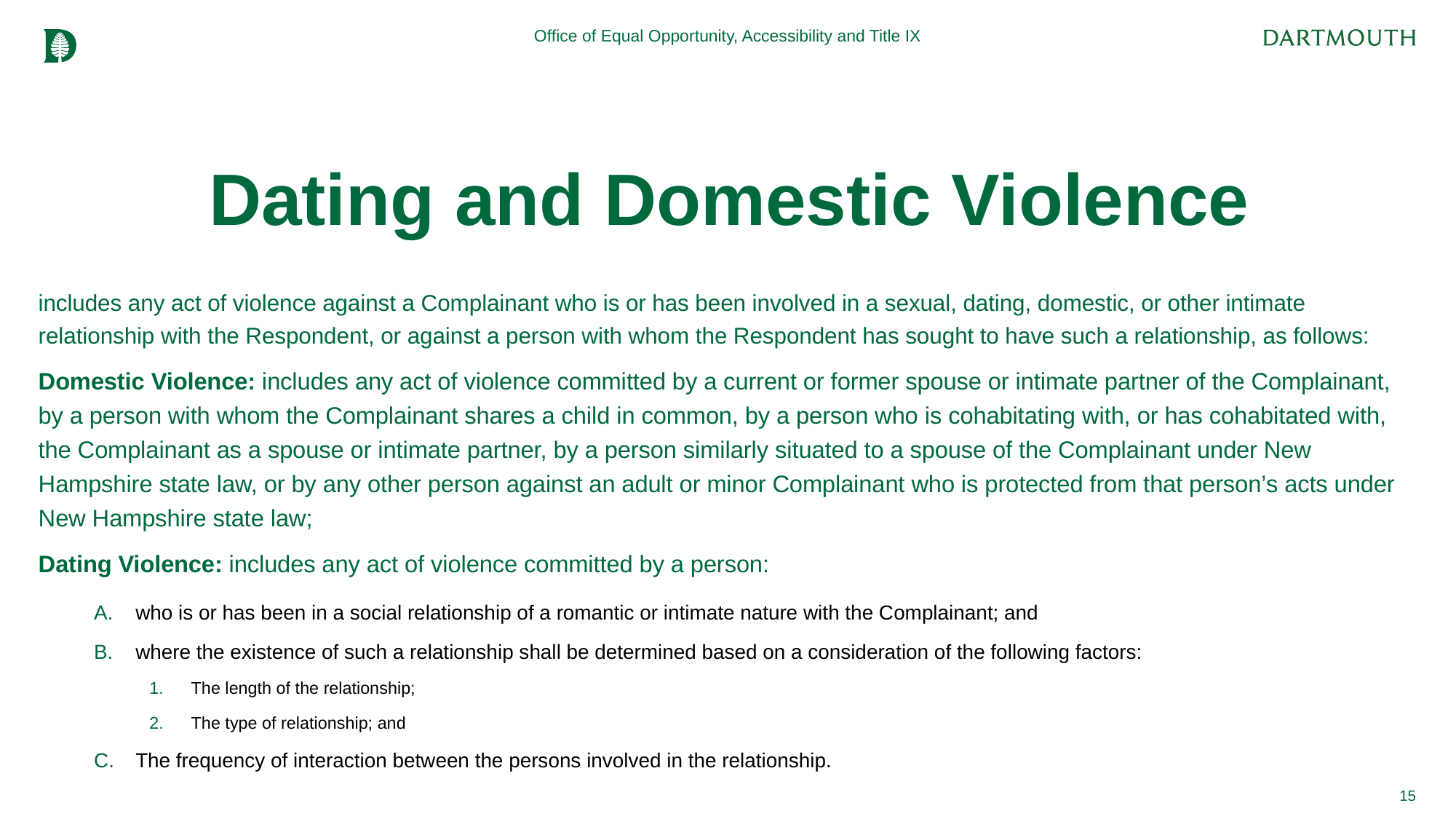

Office of Equal Opportunity, Accessibility and Title IX
# Dating and Domestic Violence
includes any act of violence against a Complainant who is or has been involved in a sexual, dating, domestic, or other intimate relationship with the Respondent, or against a person with whom the Respondent has sought to have such a relationship, as follows:

Domestic Violence: includes any act of violence committed by a current or former spouse or intimate partner of the Complainant, by a person with whom the Complainant shares a child in common, by a person who is cohabitating with, or has cohabitated with, the Complainant as a spouse or intimate partner, by a person similarly situated to a spouse of the Complainant under New Hampshire state law, or by any other person against an adult or minor Complainant who is protected from that person’s acts under New Hampshire state law;

Dating Violence: includes any act of violence committed by a person:

who is or has been in a social relationship of a romantic or intimate nature with the Complainant; and
where the existence of such a relationship shall be determined based on a consideration of the following factors:
The length of the relationship;
The type of relationship; and
The frequency of interaction between the persons involved in the relationship.

15